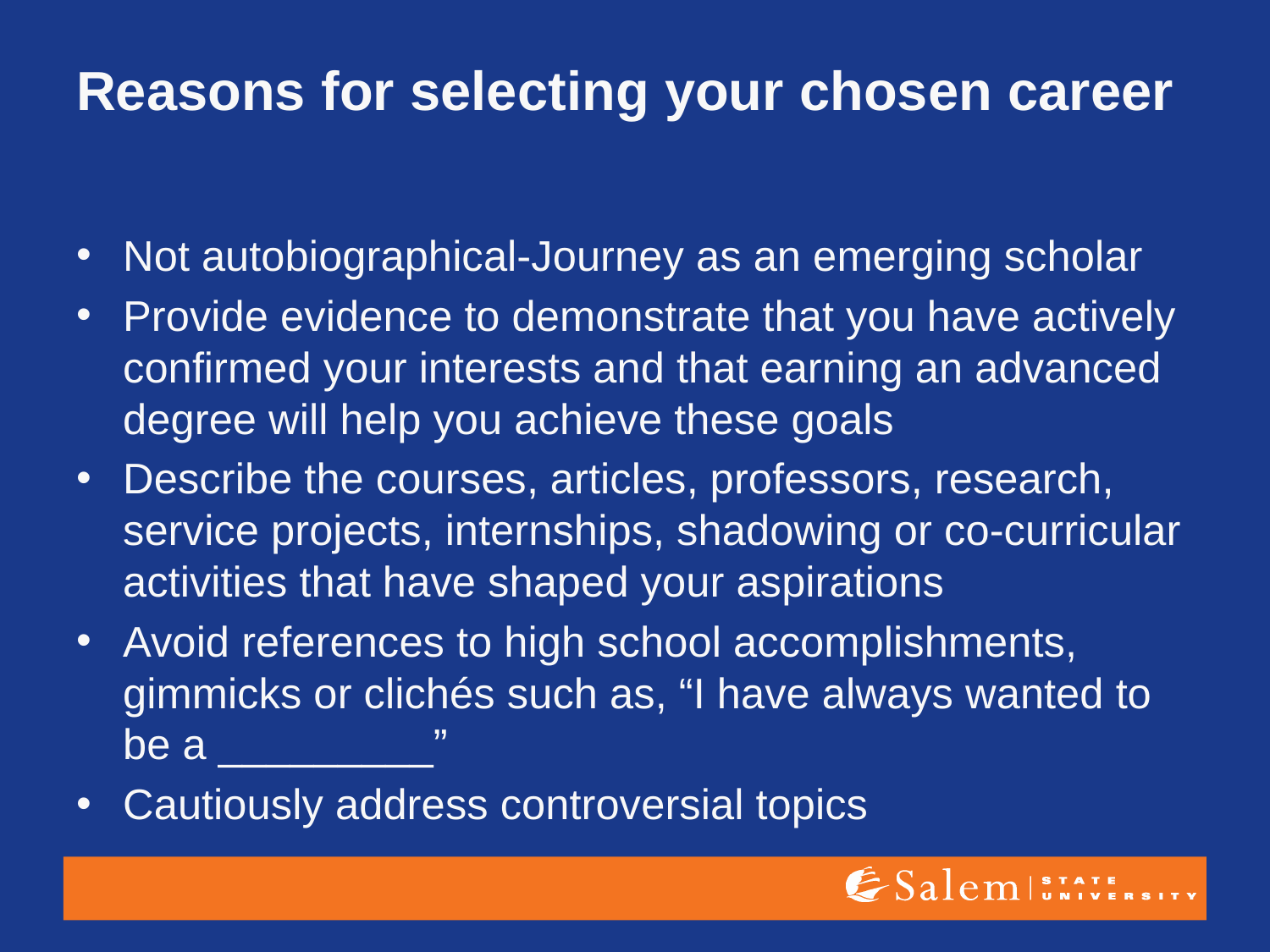

# Reasons for selecting your chosen career
Not autobiographical-Journey as an emerging scholar
Provide evidence to demonstrate that you have actively confirmed your interests and that earning an advanced degree will help you achieve these goals
Describe the courses, articles, professors, research, service projects, internships, shadowing or co-curricular activities that have shaped your aspirations
Avoid references to high school accomplishments, gimmicks or clichés such as, “I have always wanted to be a _________”
Cautiously address controversial topics